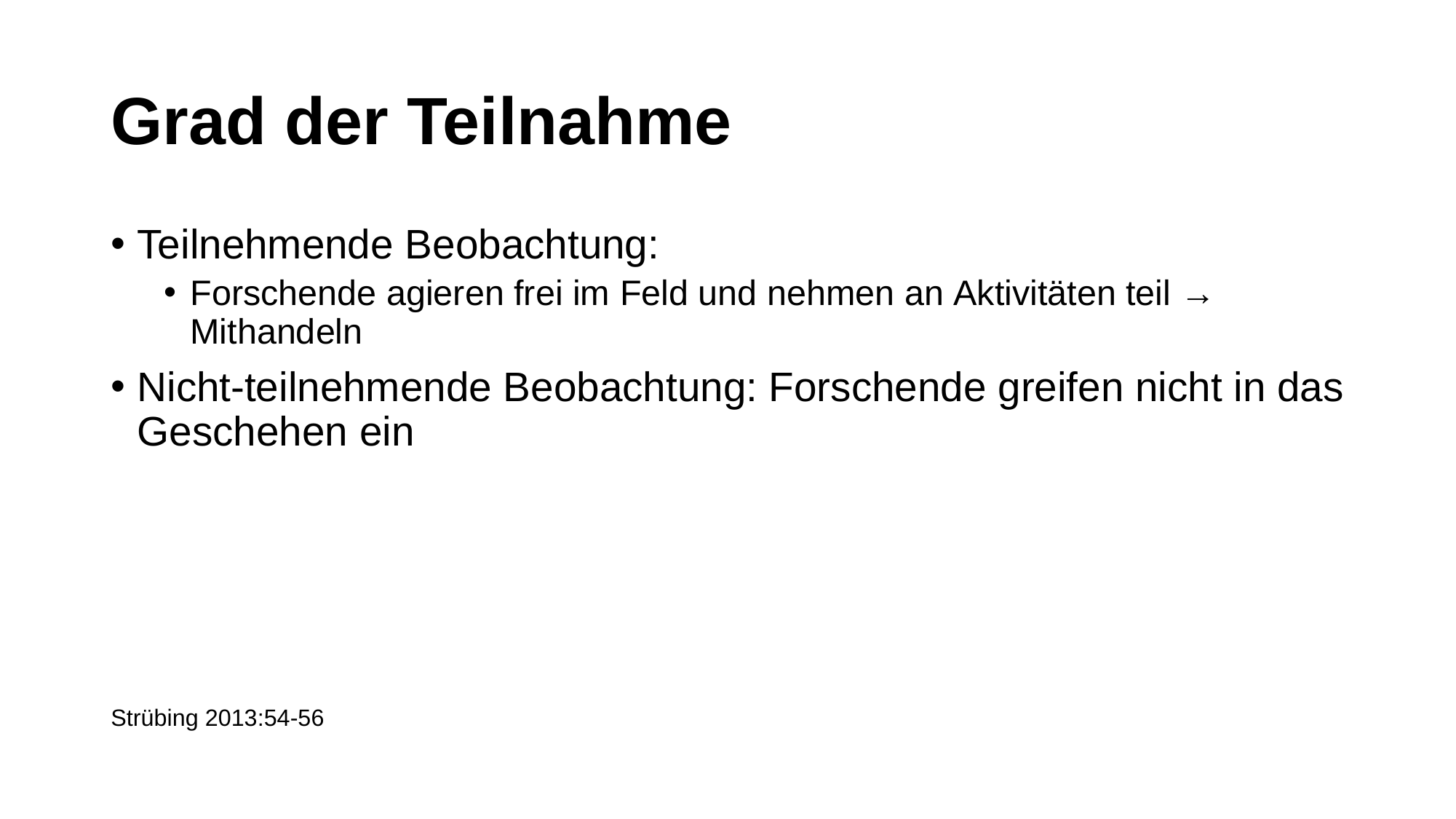

# Grad der Teilnahme
Teilnehmende Beobachtung:
Forschende agieren frei im Feld und nehmen an Aktivitäten teil → Mithandeln
Nicht-teilnehmende Beobachtung: Forschende greifen nicht in das Geschehen ein

Strübing 2013:54-56